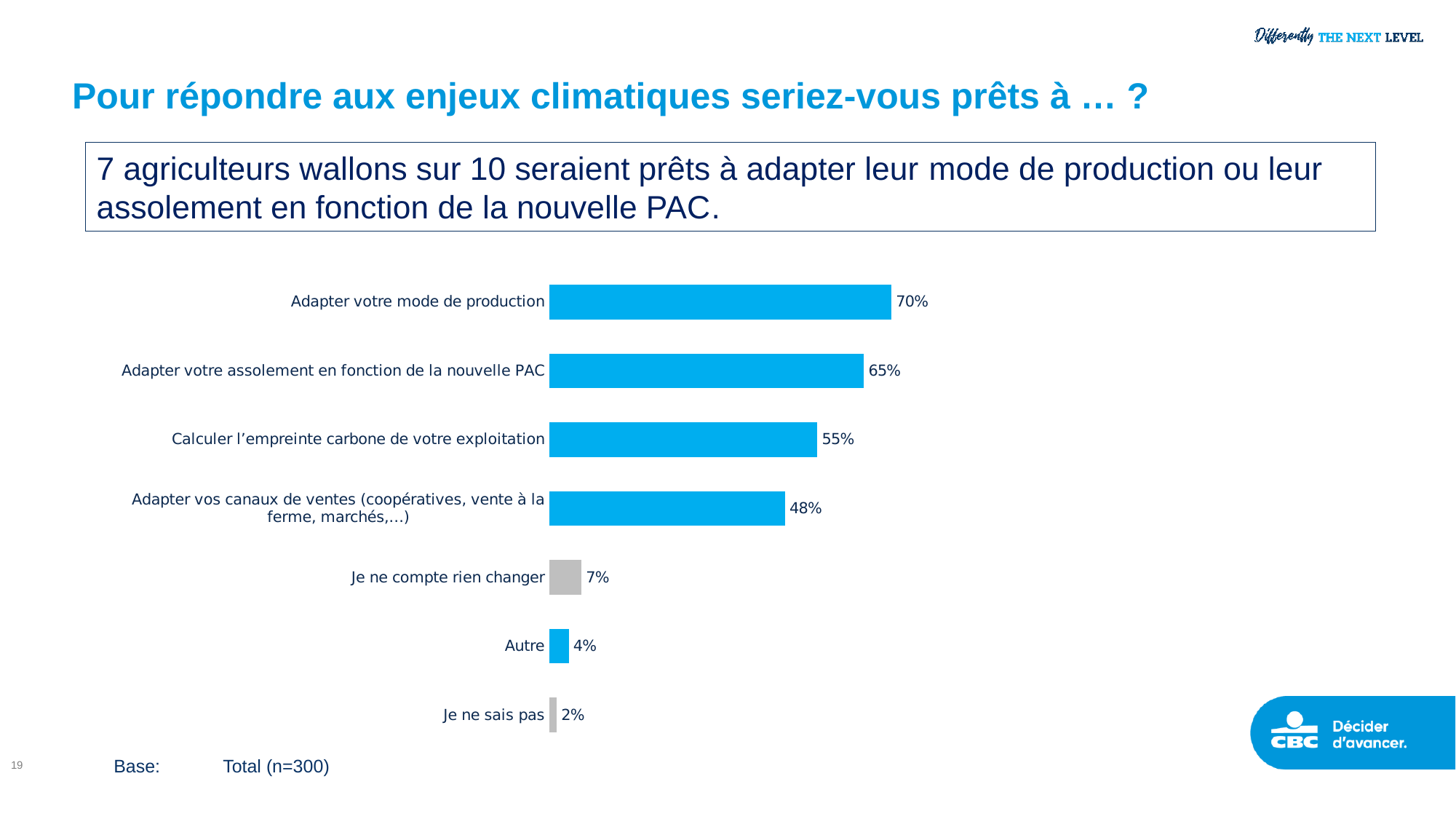

# Pour répondre aux enjeux climatiques seriez-vous prêts à … ?
7 agriculteurs wallons sur 10 seraient prêts à adapter leur mode de production ou leur assolement en fonction de la nouvelle PAC.

### Chart

| Category | 2023 |
|---|---|
| Adapter votre mode de production | 70.27 |
| Adapter votre assolement en fonction de la nouvelle PAC | 64.6 |
| Calculer l’empreinte carbone de votre exploitation | 55.08 |
| Adapter vos canaux de ventes (coopératives, vente à la ferme, marchés,…) | 48.44 |
| Je ne compte rien changer | 6.75 |
| Autre | 4.13 |
| Je ne sais pas | 1.64 |
19
Base:	Total (n=300)